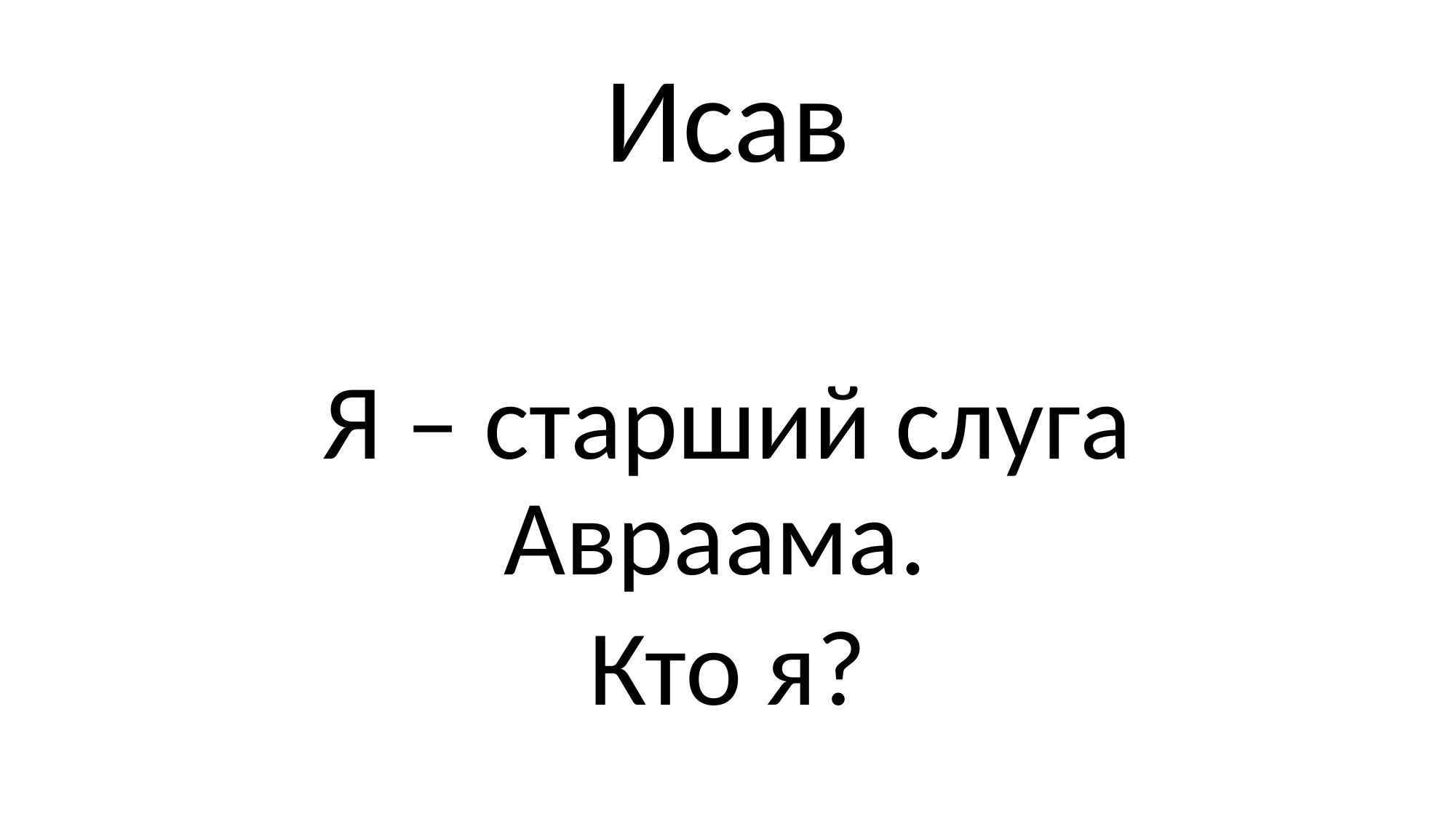

# Исав

Я – старший слуга Авраама.
Кто я?